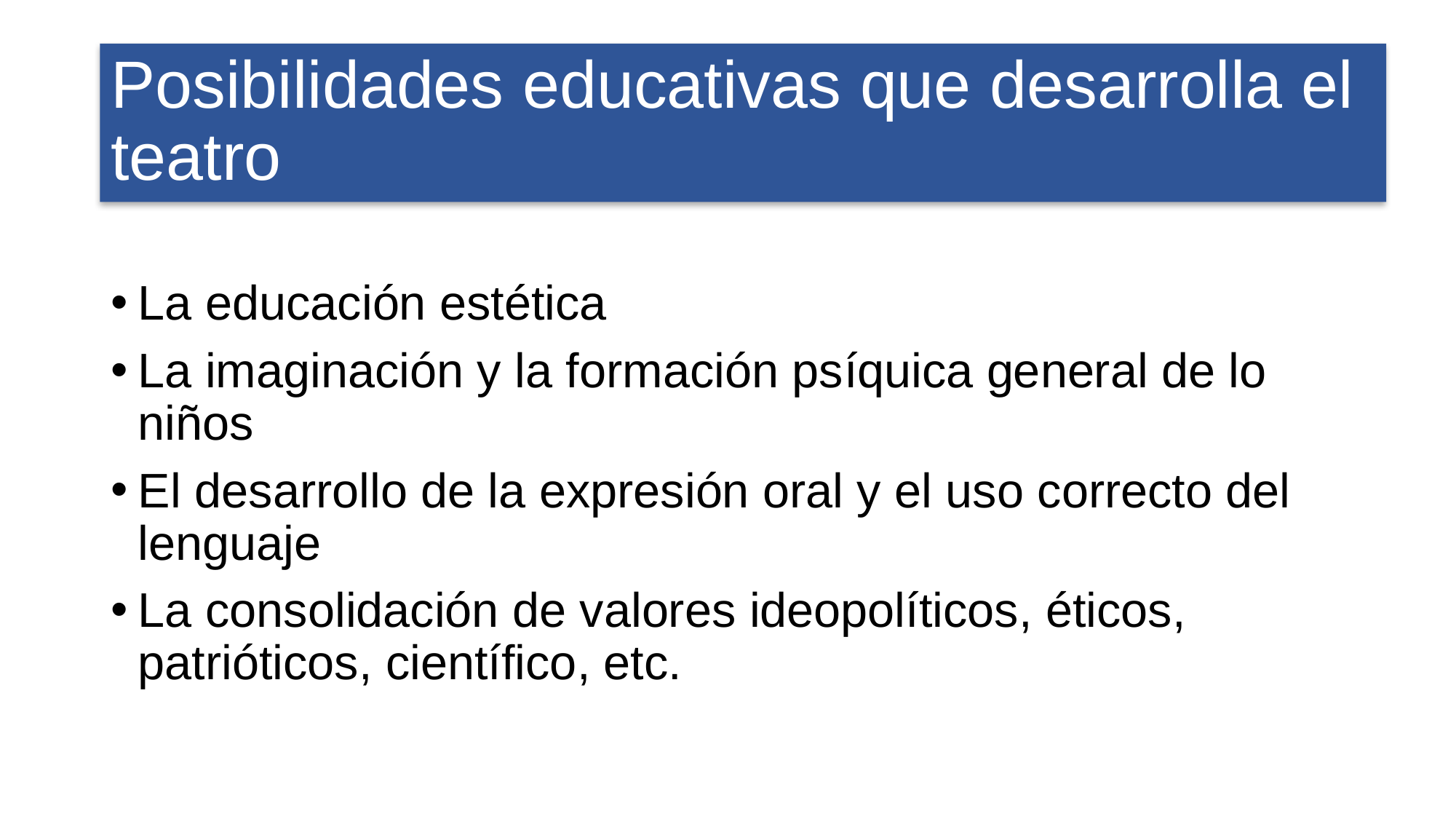

# Posibilidades educativas que desarrolla el teatro

La educación estética
La imaginación y la formación psíquica general de lo niños
El desarrollo de la expresión oral y el uso correcto del lenguaje
La consolidación de valores ideopolíticos, éticos, patrióticos, científico, etc.